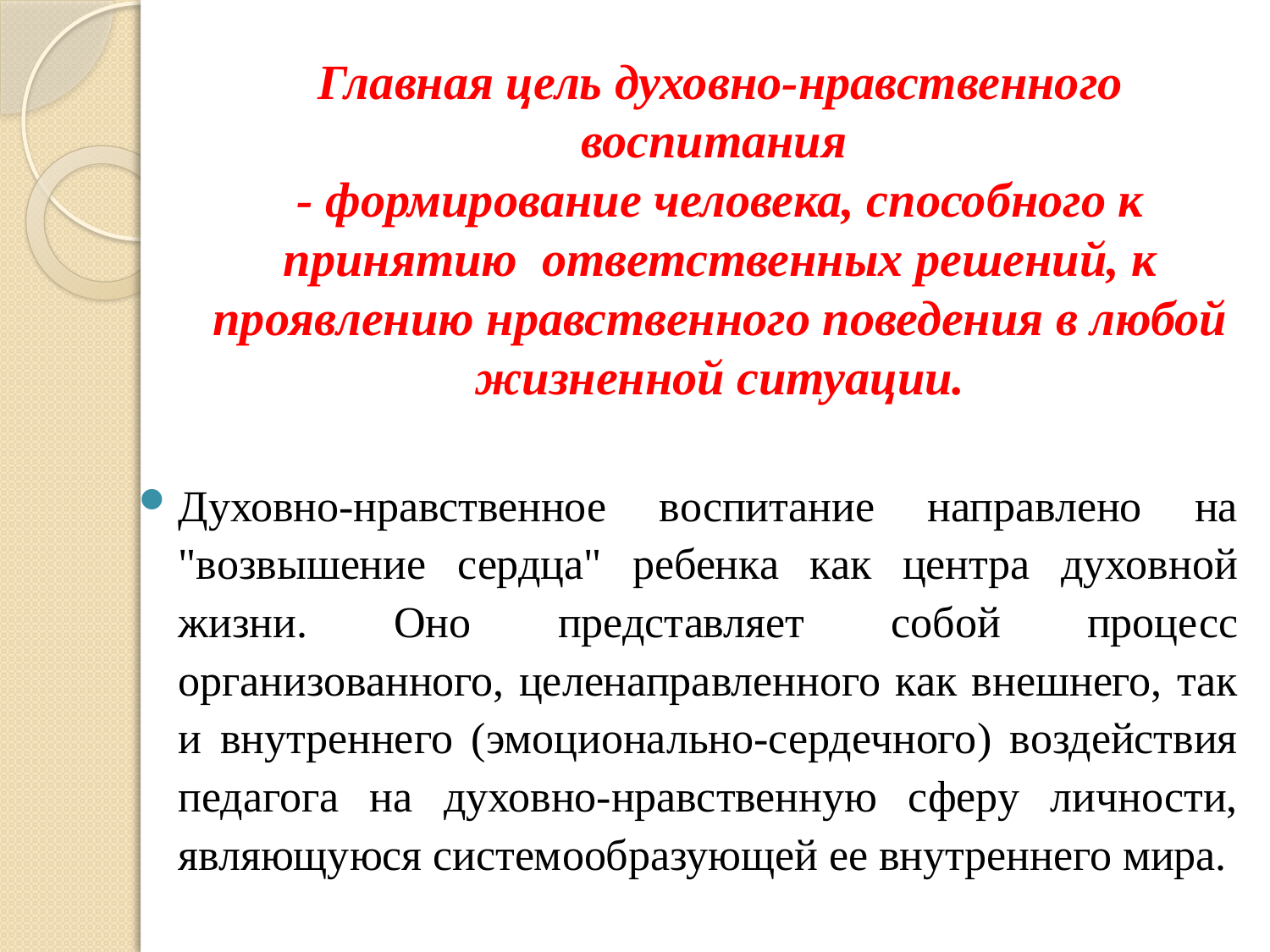

# Главная цель духовно-нравственного воспитания - формирование человека, способного к принятию  ответственных решений, к проявлению нравственного поведения в любой жизненной ситуации.
Духовно-нравственное воспитание направлено на "возвышение сердца" ребенка как центра духовной жизни. Оно представляет собой процесс организованного, целенаправленного как внешнего, так и внутреннего (эмоционально-сердечного) воздействия педагога на духовно-нравственную сферу личности, являющуюся системообразующей ее внутреннего мира.